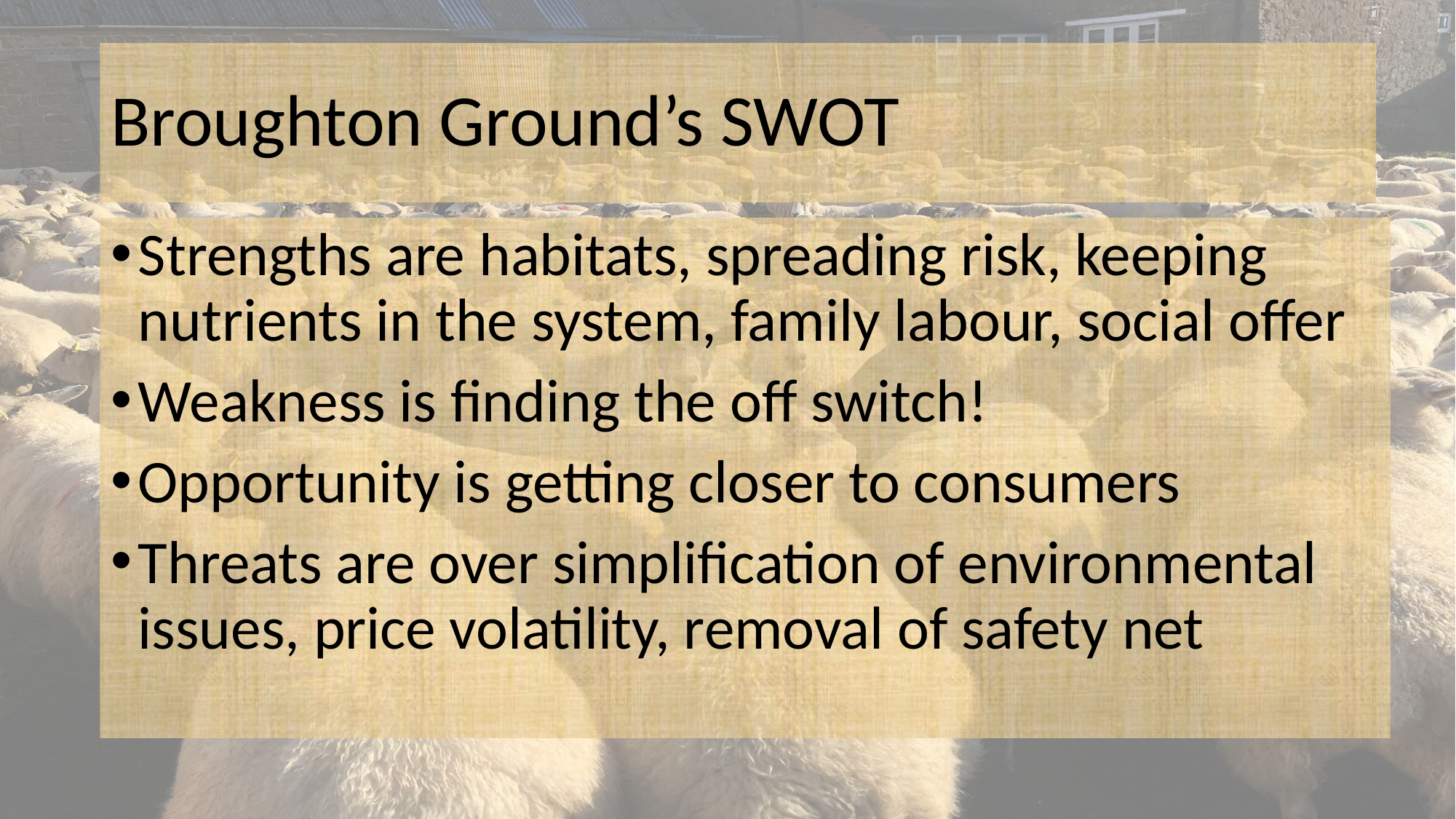

# Broughton Ground’s SWOT
Strengths are habitats, spreading risk, keeping nutrients in the system, family labour, social offer
Weakness is finding the off switch!
Opportunity is getting closer to consumers
Threats are over simplification of environmental issues, price volatility, removal of safety net